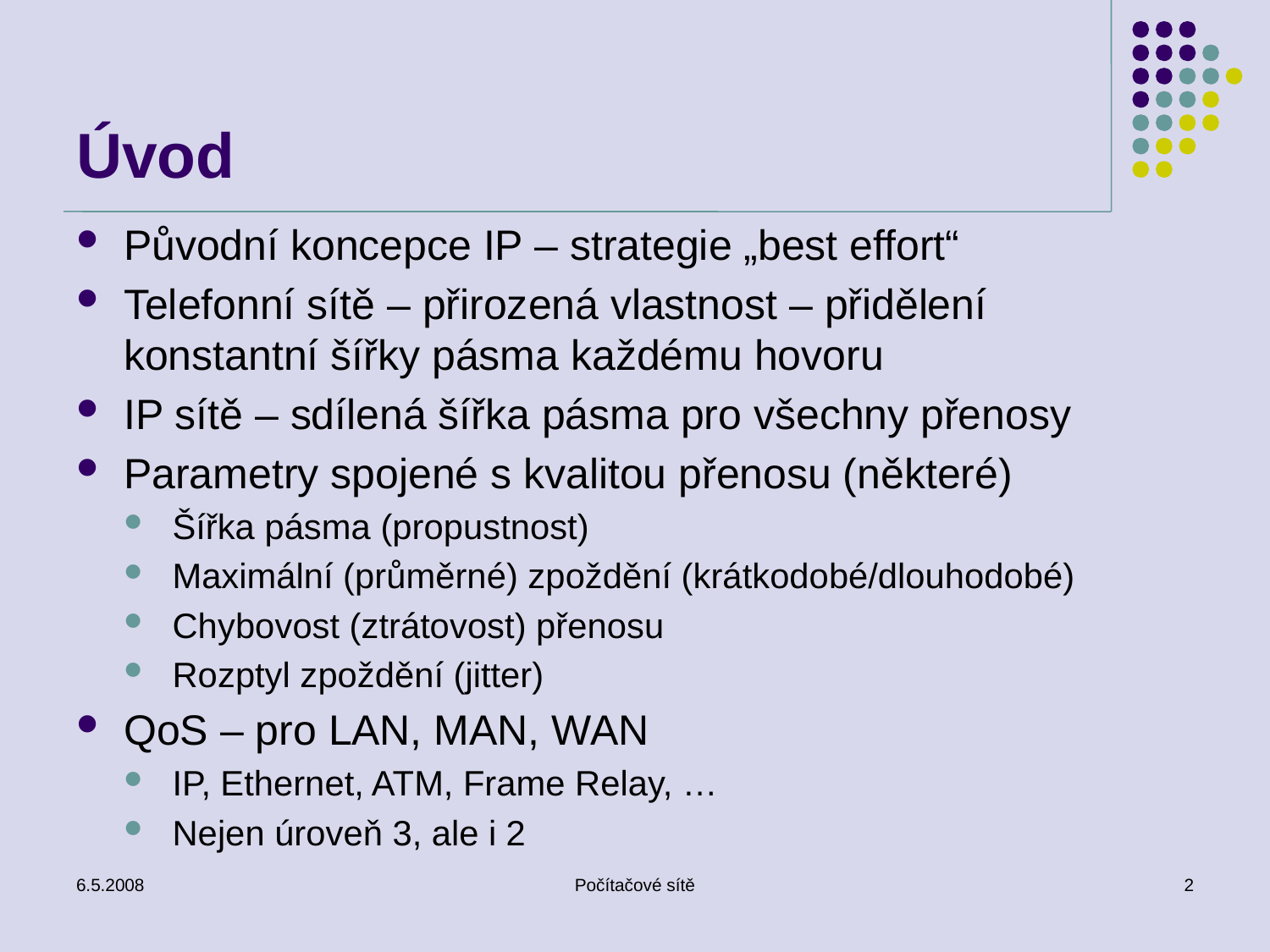

# Úvod
Původní koncepce IP – strategie „best effort“
Telefonní sítě – přirozená vlastnost – přidělení konstantní šířky pásma každému hovoru
IP sítě – sdílená šířka pásma pro všechny přenosy
Parametry spojené s kvalitou přenosu (některé)
Šířka pásma (propustnost)
Maximální (průměrné) zpoždění (krátkodobé/dlouhodobé)
Chybovost (ztrátovost) přenosu
Rozptyl zpoždění (jitter)
QoS – pro LAN, MAN, WAN
IP, Ethernet, ATM, Frame Relay, …
Nejen úroveň 3, ale i 2

6.5.2008
Počítačové sítě
2